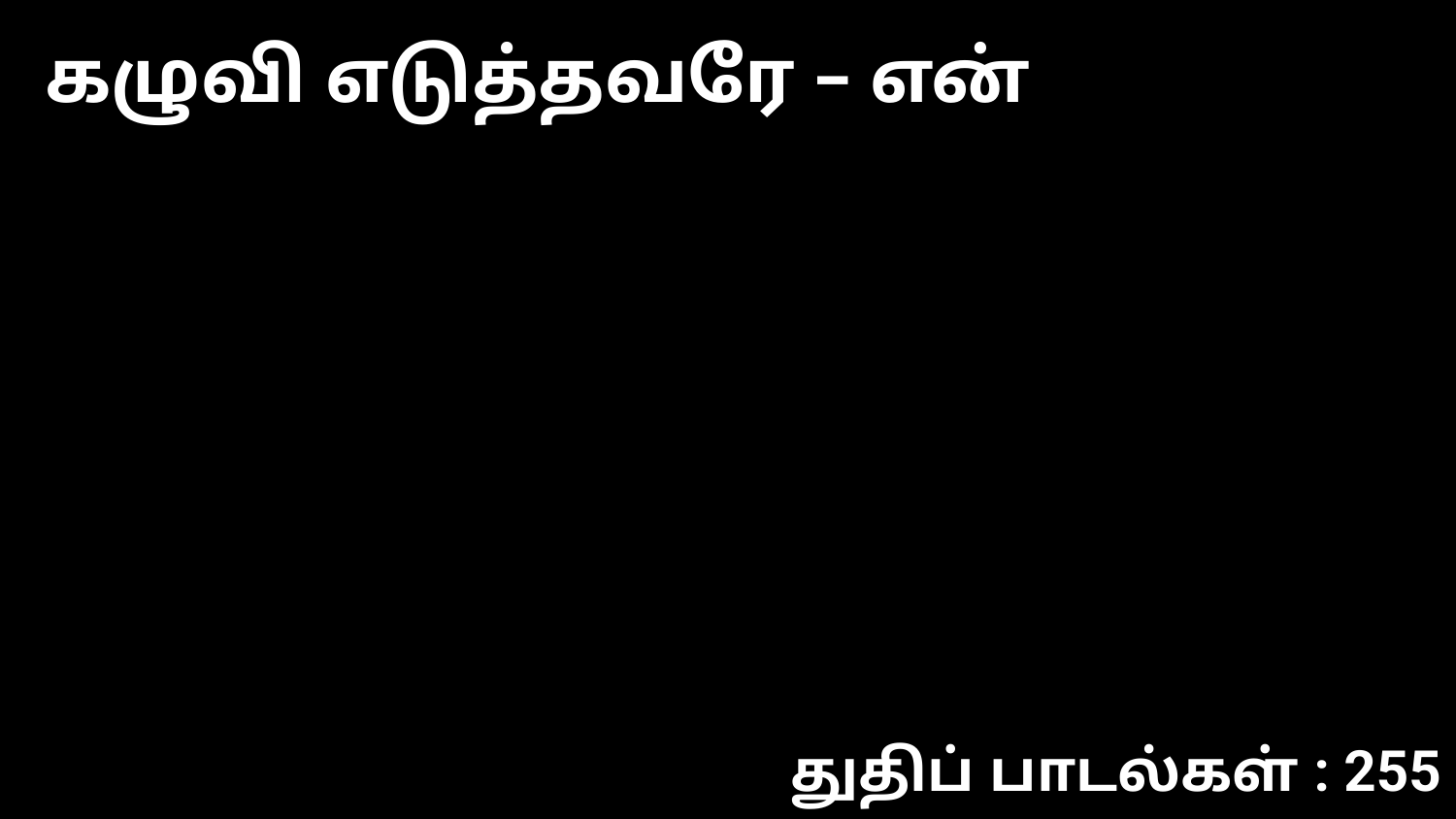

கழுவி எடுத்தவரே – என்
துதிப் பாடல்கள் : 255